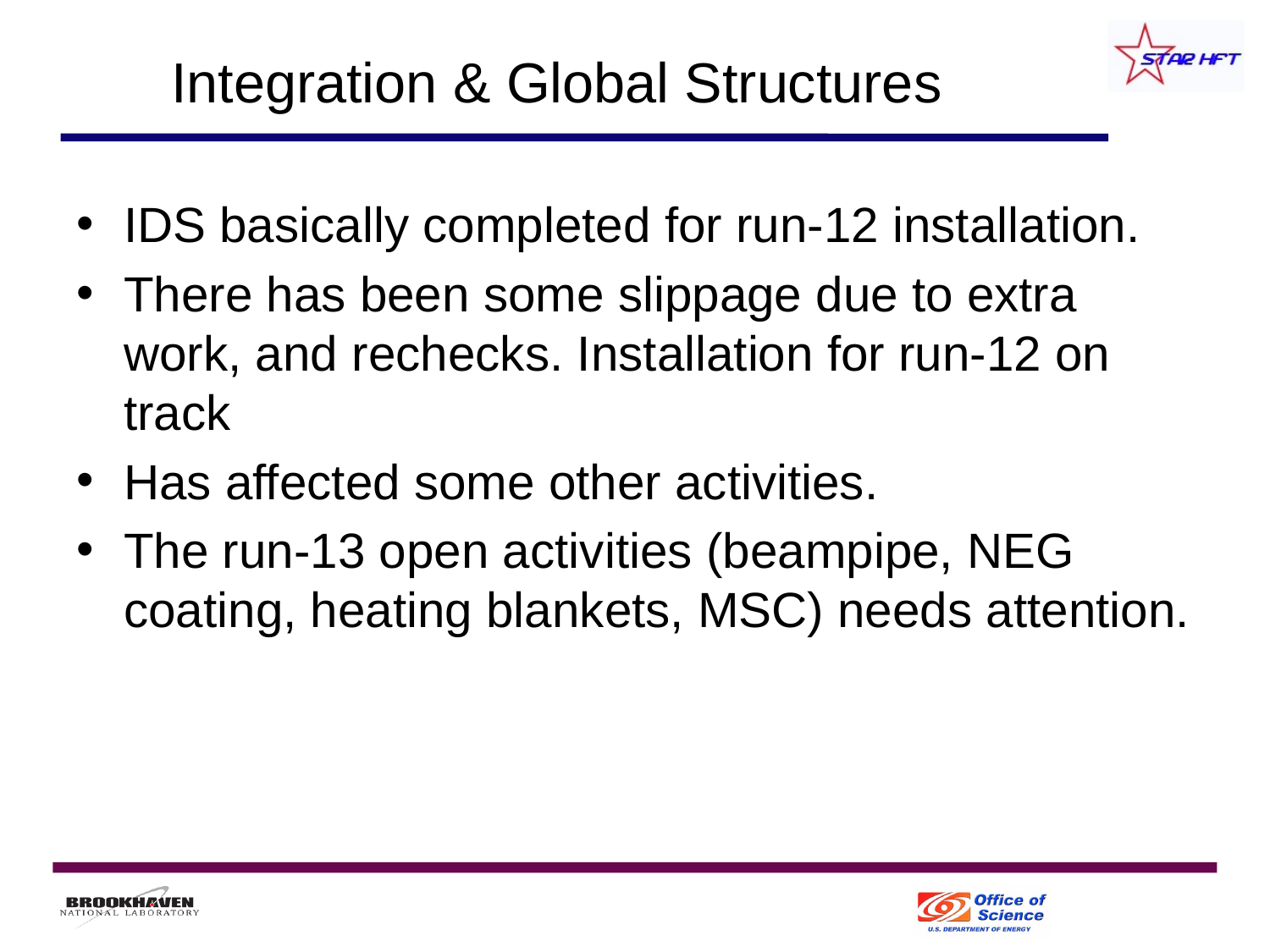

# Integration & Global Structures
IDS basically completed for run-12 installation.
There has been some slippage due to extra work, and rechecks. Installation for run-12 on track
Has affected some other activities.
The run-13 open activities (beampipe, NEG coating, heating blankets, MSC) needs attention.